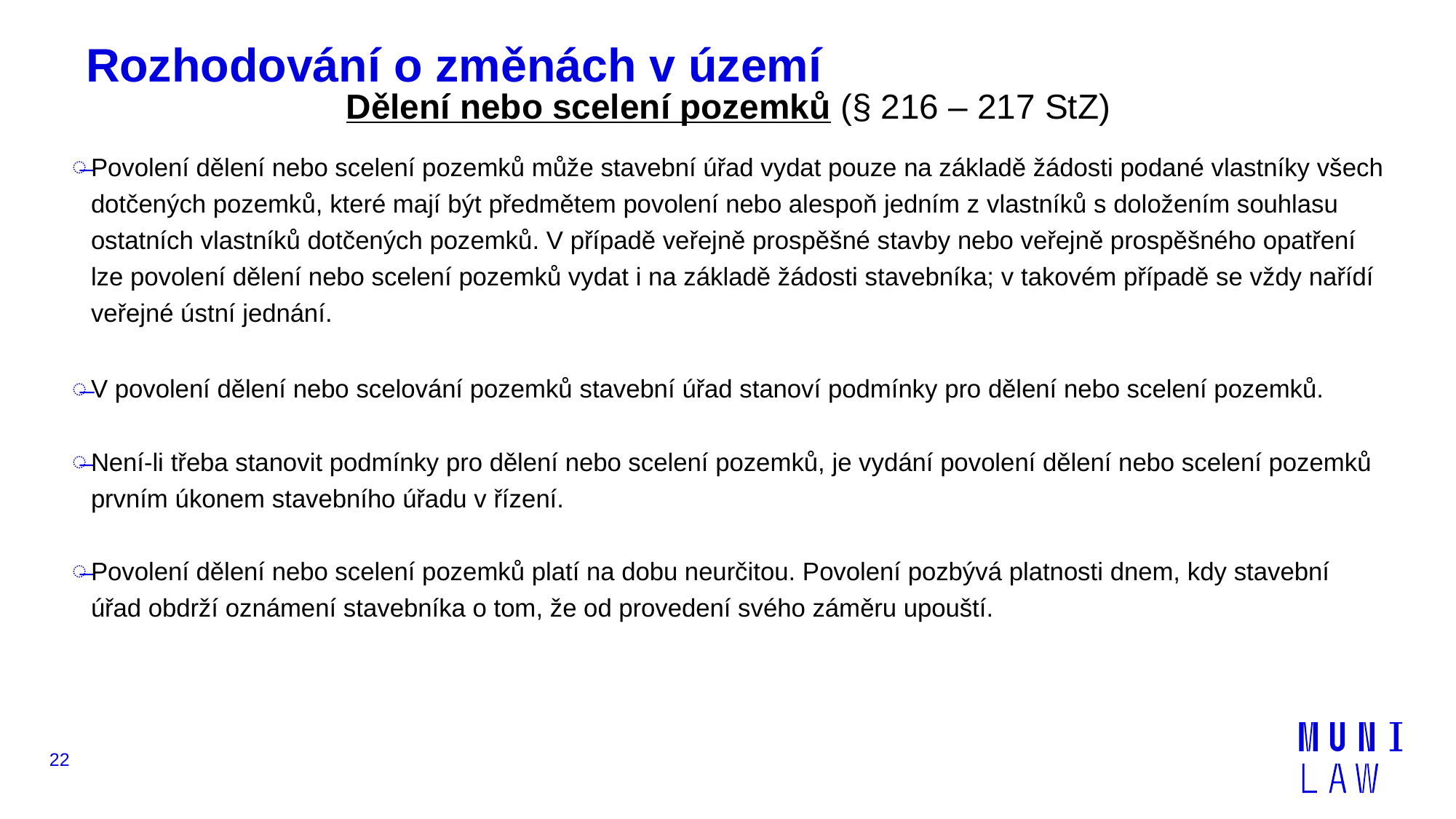

# Rozhodování o změnách v území
Dělení nebo scelení pozemků (§ 216 – 217 StZ)

Povolení dělení nebo scelení pozemků může stavební úřad vydat pouze na základě žádosti podané vlastníky všech dotčených pozemků, které mají být předmětem povolení nebo alespoň jedním z vlastníků s doložením souhlasu ostatních vlastníků dotčených pozemků. V případě veřejně prospěšné stavby nebo veřejně prospěšného opatření lze povolení dělení nebo scelení pozemků vydat i na základě žádosti stavebníka; v takovém případě se vždy nařídí veřejné ústní jednání.

V povolení dělení nebo scelování pozemků stavební úřad stanoví podmínky pro dělení nebo scelení pozemků.

Není-li třeba stanovit podmínky pro dělení nebo scelení pozemků, je vydání povolení dělení nebo scelení pozemků prvním úkonem stavebního úřadu v řízení.

Povolení dělení nebo scelení pozemků platí na dobu neurčitou. Povolení pozbývá platnosti dnem, kdy stavební úřad obdrží oznámení stavebníka o tom, že od provedení svého záměru upouští.

22